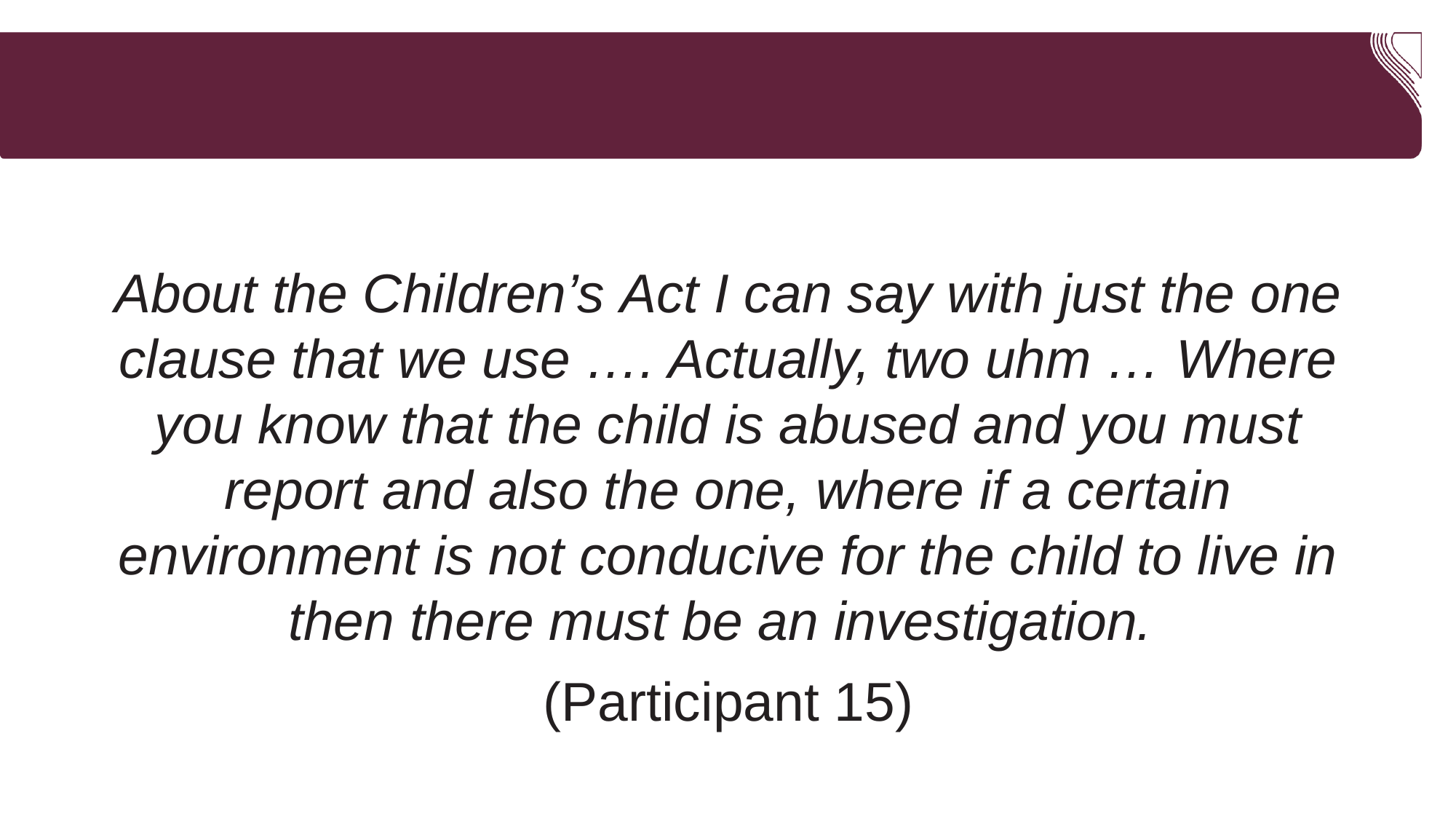

About the Children’s Act I can say with just the one clause that we use …. Actually, two uhm … Where you know that the child is abused and you must report and also the one, where if a certain environment is not conducive for the child to live in then there must be an investigation.
(Participant 15)